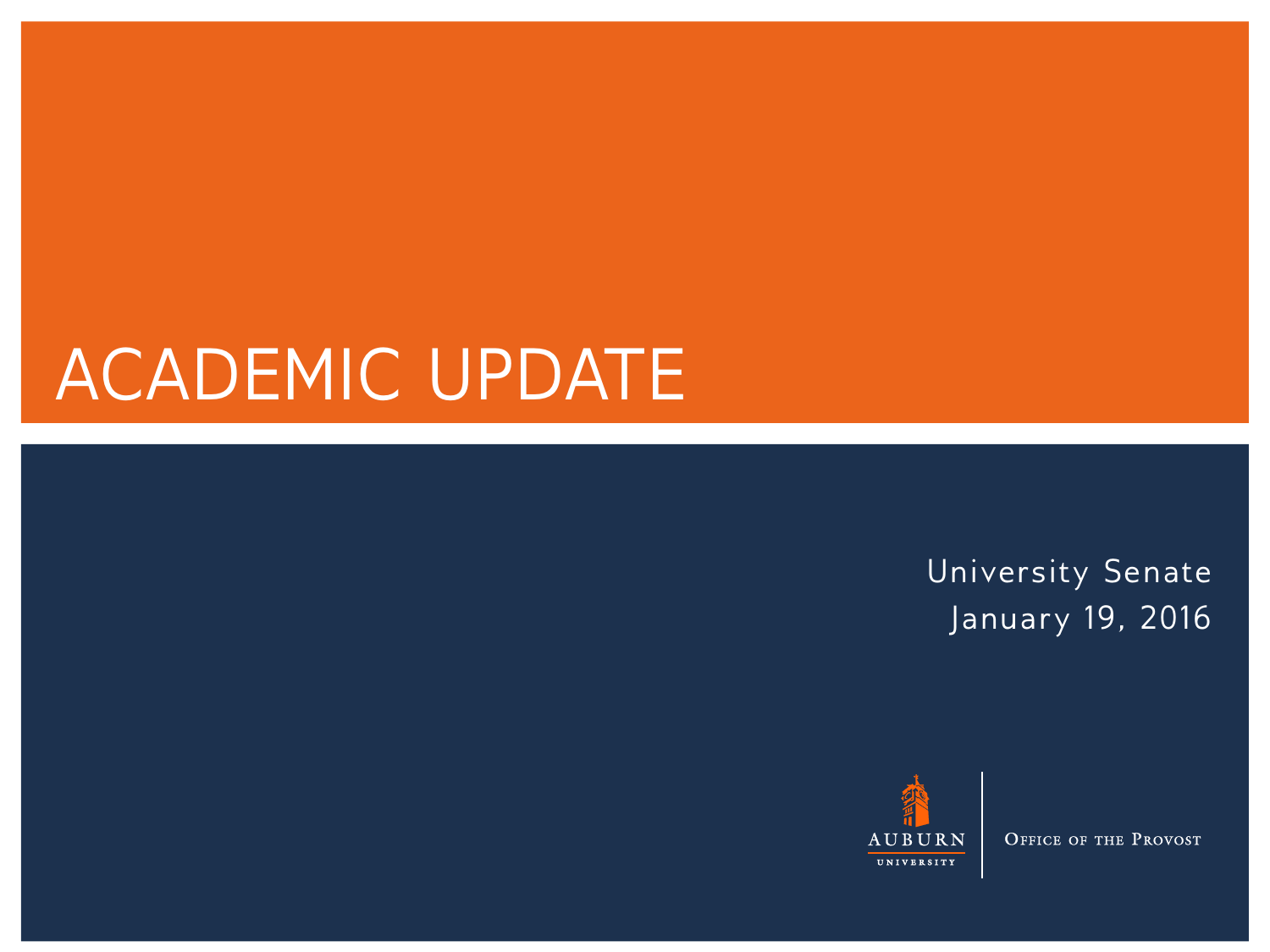

# ACADEMIC update
University Senate
January 19, 2016